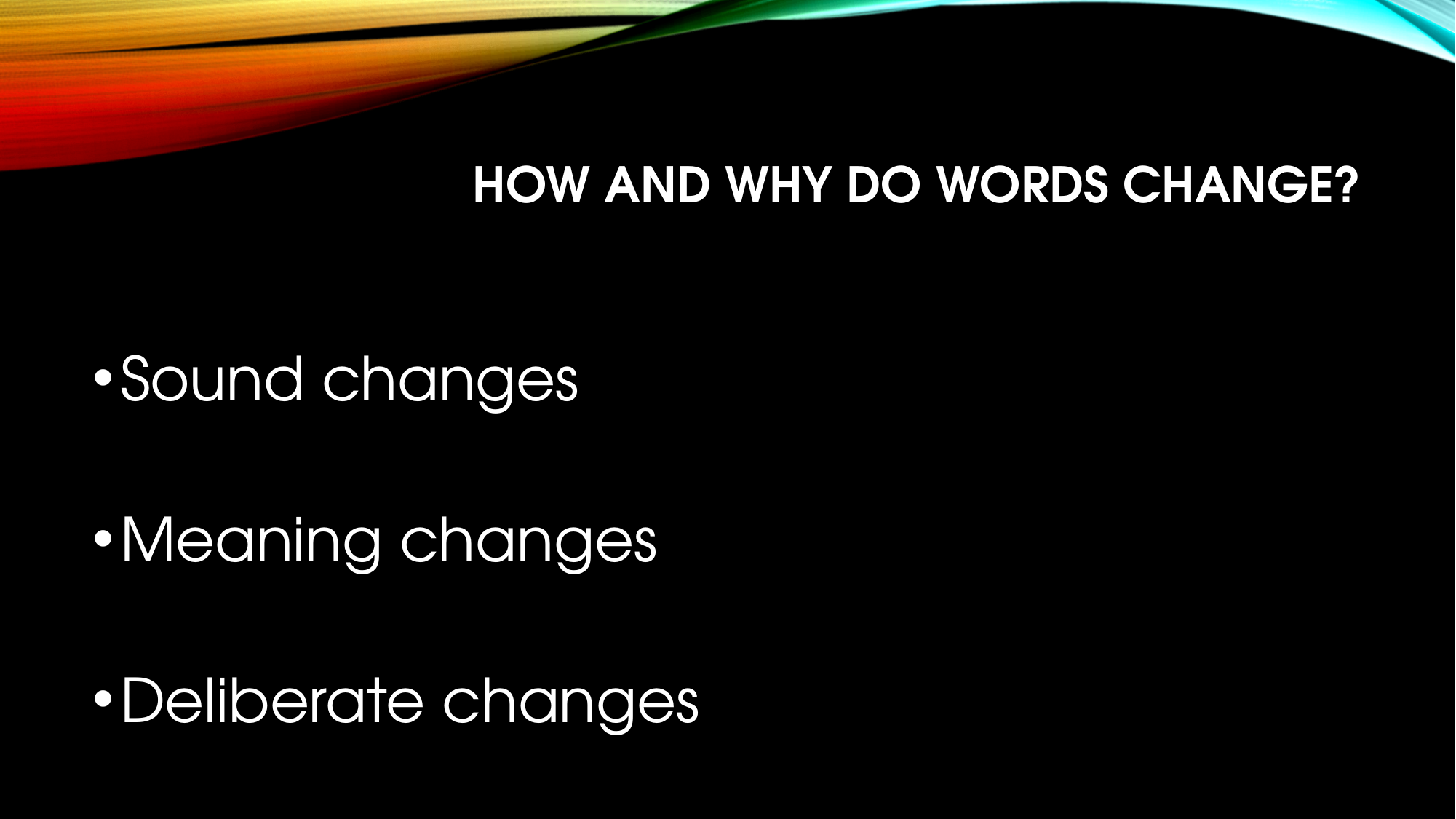

# How and why do words change?
Sound changes
Meaning changes
Deliberate changes